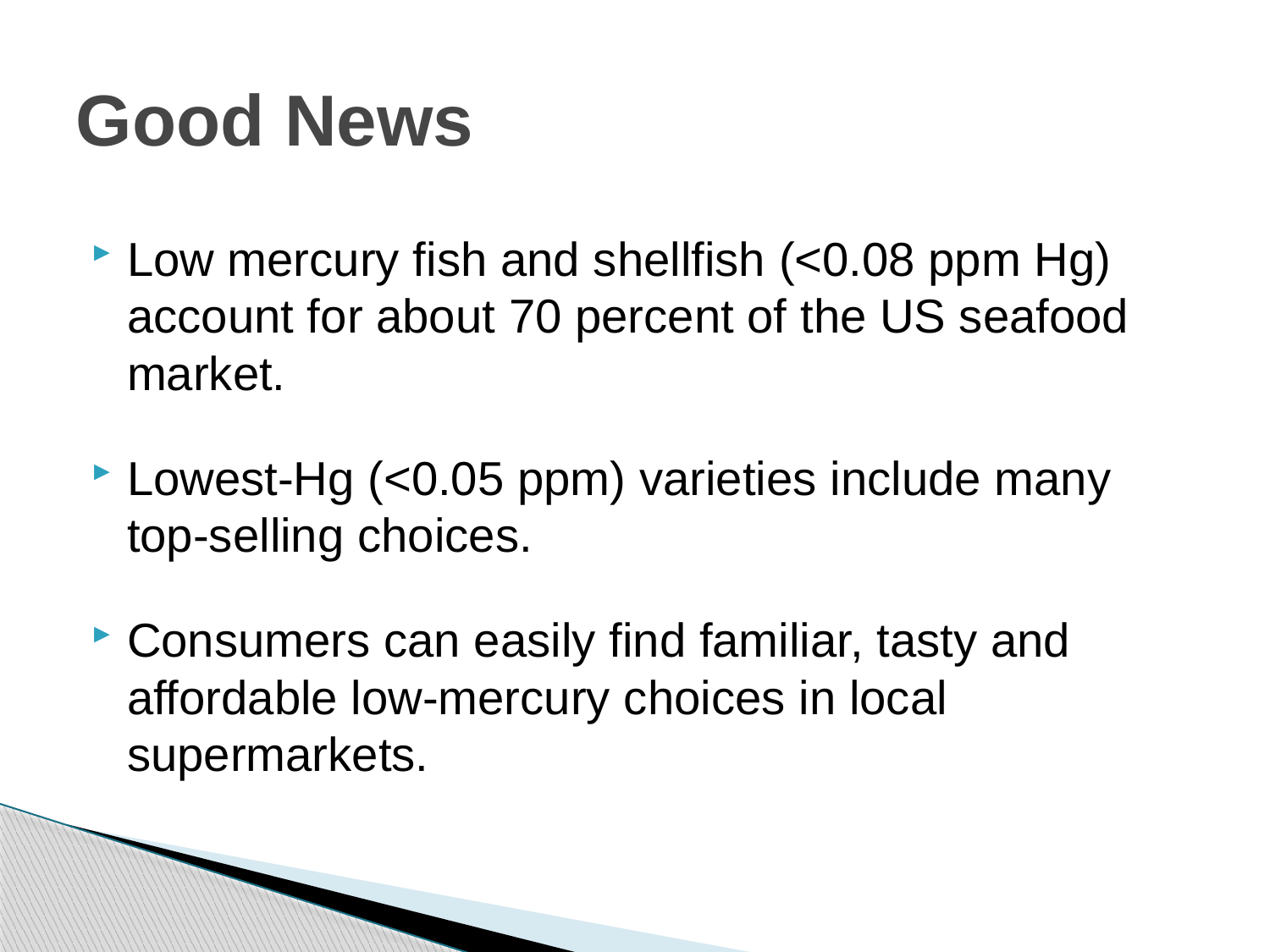

# Good News
Low mercury fish and shellfish (<0.08 ppm Hg) account for about 70 percent of the US seafood market.

Lowest-Hg (<0.05 ppm) varieties include many top-selling choices.

Consumers can easily find familiar, tasty and affordable low-mercury choices in local supermarkets.